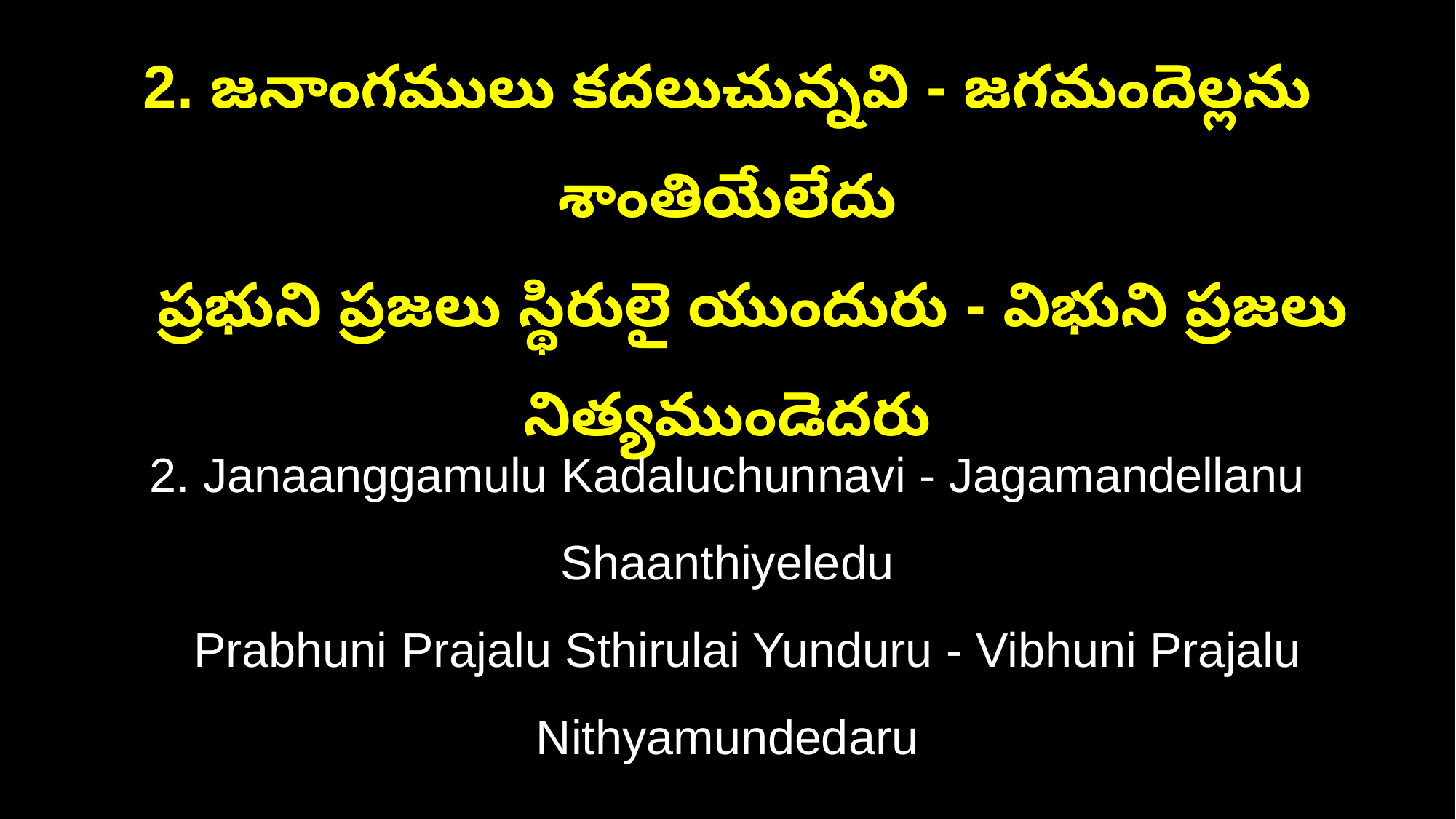

2. జనాంగములు కదలుచున్నవి - జగమందెల్లను శాంతియేలేదు
   ప్రభుని ప్రజలు స్థిరులై యుందురు - విభుని ప్రజలు నిత్యముండెదరు
2. Janaanggamulu Kadaluchunnavi - Jagamandellanu Shaanthiyeledu
   Prabhuni Prajalu Sthirulai Yunduru - Vibhuni Prajalu Nithyamundedaru